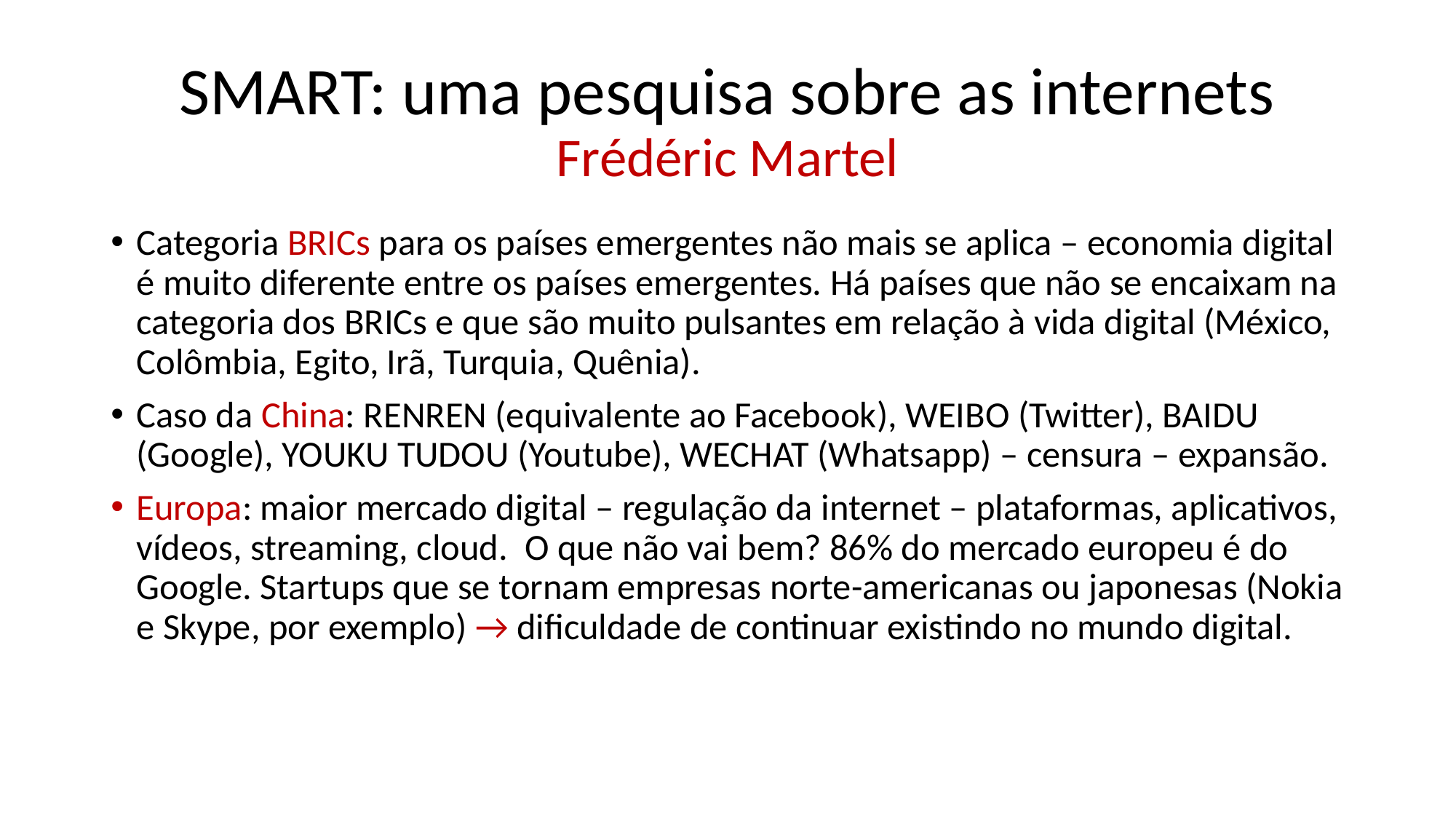

# SMART: uma pesquisa sobre as internets Frédéric Martel
Categoria BRICs para os países emergentes não mais se aplica – economia digital é muito diferente entre os países emergentes. Há países que não se encaixam na categoria dos BRICs e que são muito pulsantes em relação à vida digital (México, Colômbia, Egito, Irã, Turquia, Quênia).
Caso da China: RENREN (equivalente ao Facebook), WEIBO (Twitter), BAIDU (Google), YOUKU TUDOU (Youtube), WECHAT (Whatsapp) – censura – expansão.
Europa: maior mercado digital – regulação da internet – plataformas, aplicativos, vídeos, streaming, cloud.  O que não vai bem? 86% do mercado europeu é do Google. Startups que se tornam empresas norte-americanas ou japonesas (Nokia e Skype, por exemplo) → dificuldade de continuar existindo no mundo digital.